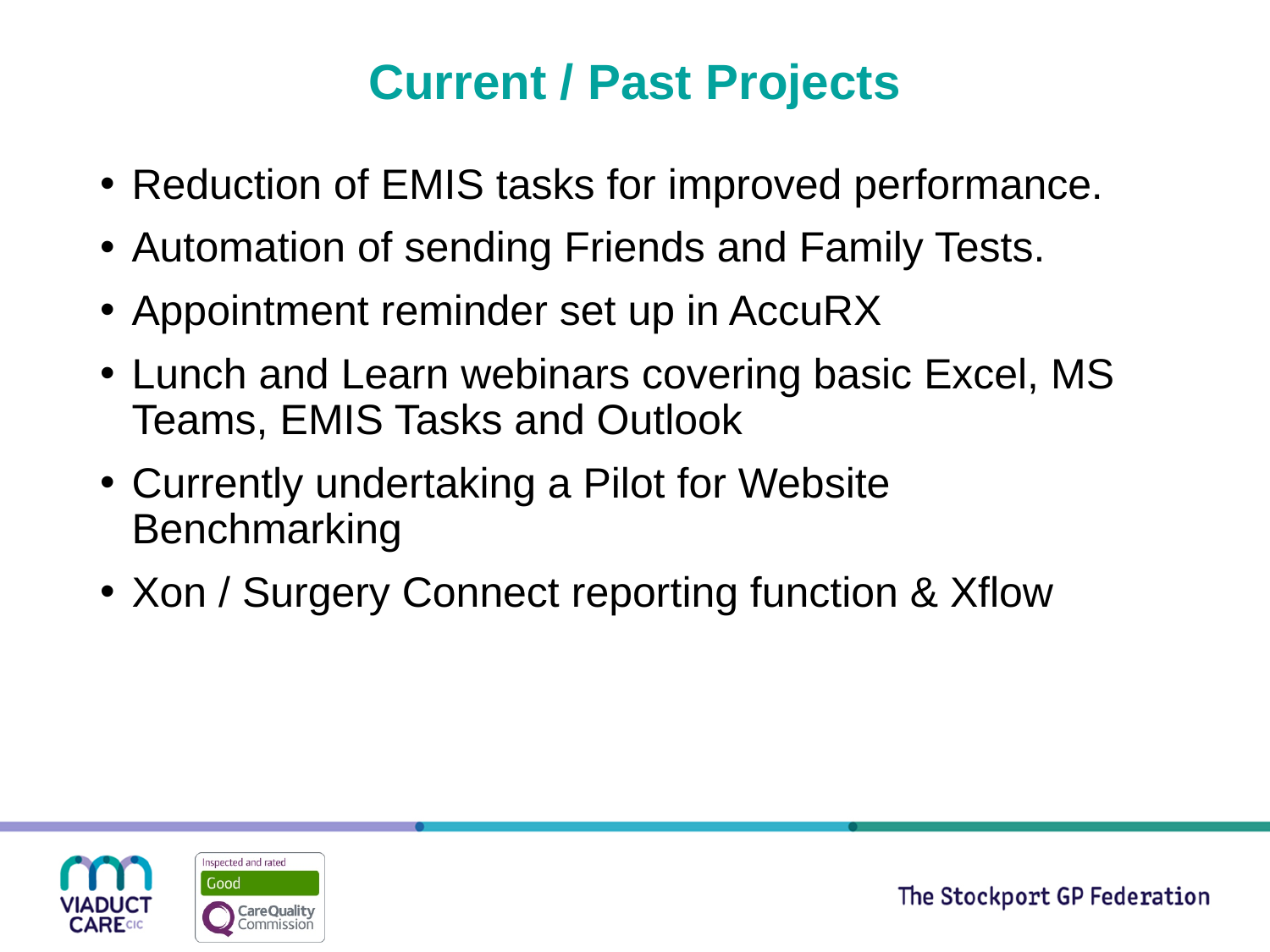

# Current / Past Projects
Reduction of EMIS tasks for improved performance.
Automation of sending Friends and Family Tests.
Appointment reminder set up in AccuRX
Lunch and Learn webinars covering basic Excel, MS Teams, EMIS Tasks and Outlook
Currently undertaking a Pilot for Website Benchmarking
Xon / Surgery Connect reporting function & Xflow